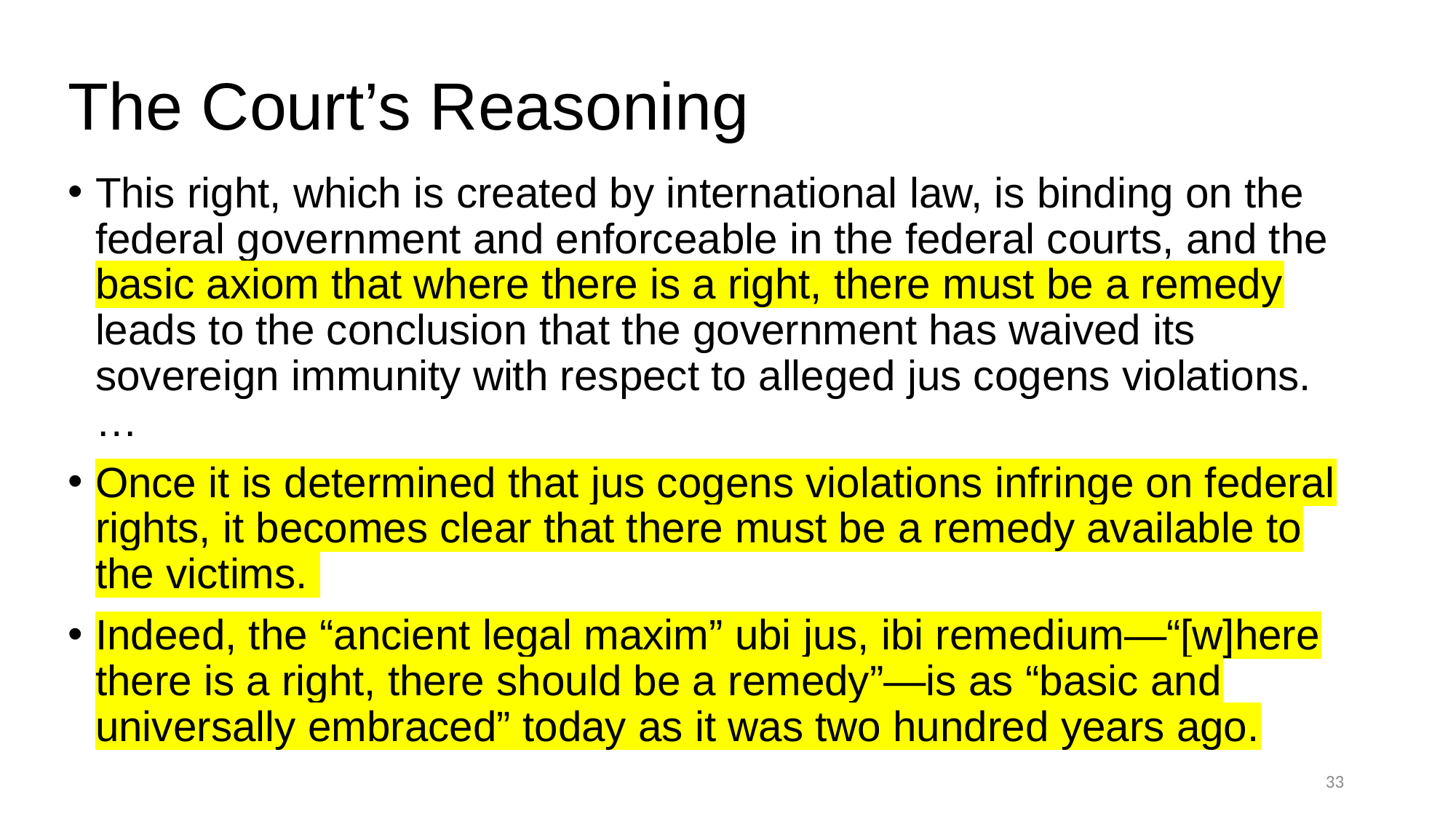

# The Court’s Reasoning
This right, which is created by international law, is binding on the federal government and enforceable in the federal courts, and the basic axiom that where there is a right, there must be a remedy leads to the conclusion that the government has waived its sovereign immunity with respect to alleged jus cogens violations. …
Once it is determined that jus cogens violations infringe on federal rights, it becomes clear that there must be a remedy available to the victims.
Indeed, the “ancient legal maxim” ubi jus, ibi remedium—“[w]here there is a right, there should be a remedy”—is as “basic and universally embraced” today as it was two hundred years ago.
33